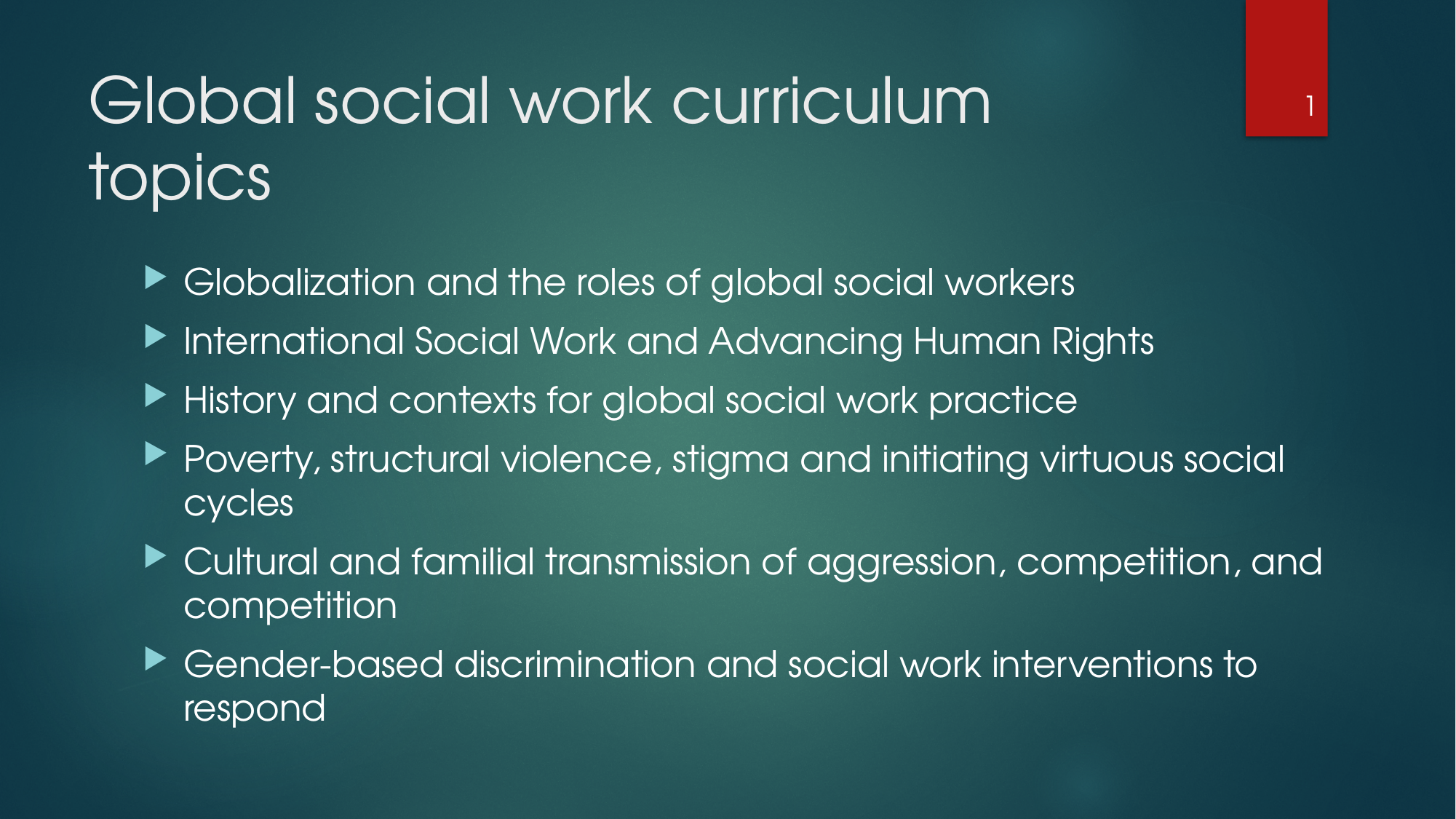

# Global social work curriculum topics
1
Globalization and the roles of global social workers
International Social Work and Advancing Human Rights
History and contexts for global social work practice
Poverty, structural violence, stigma and initiating virtuous social cycles
Cultural and familial transmission of aggression, competition, and competition
Gender-based discrimination and social work interventions to respond